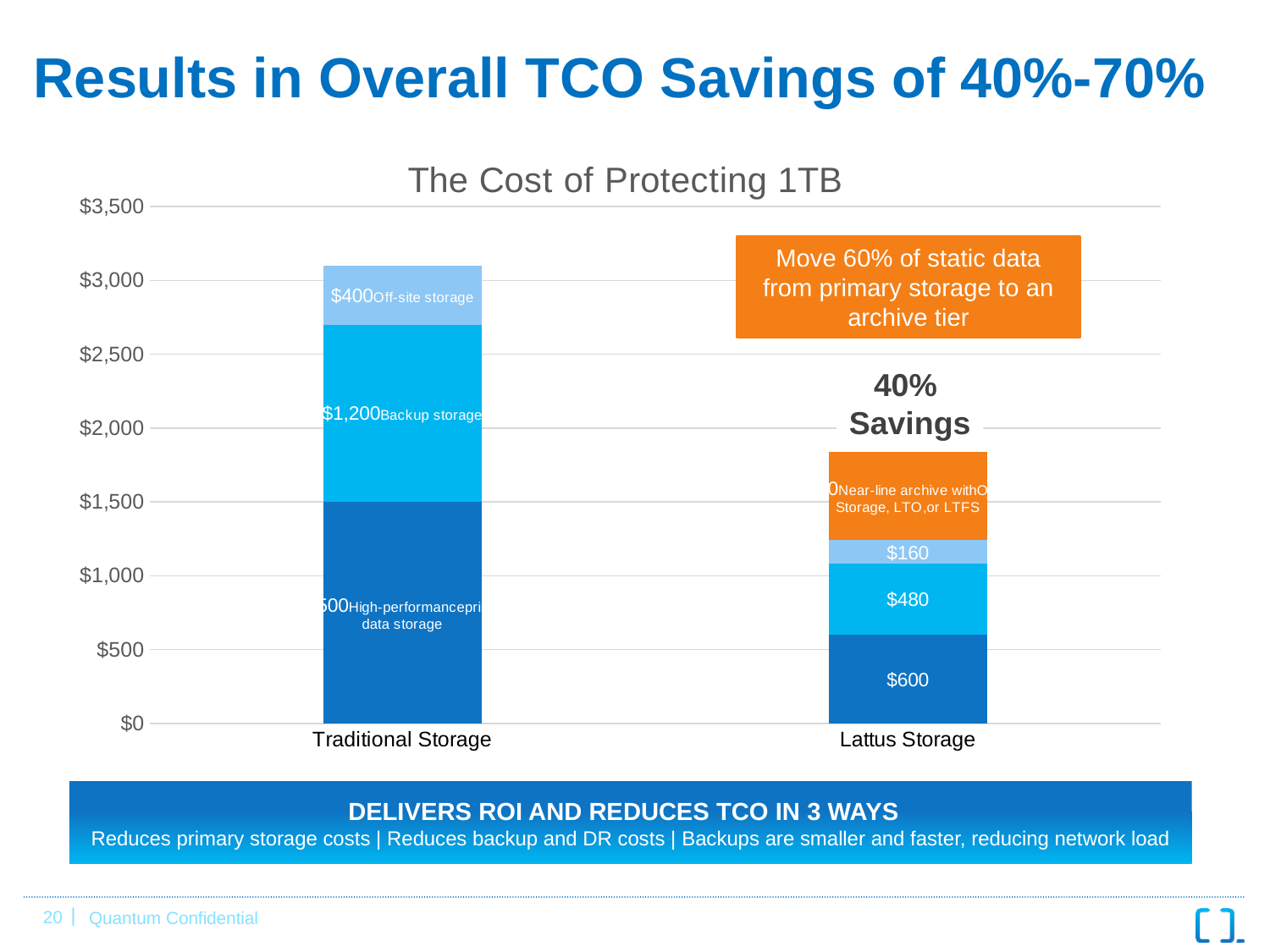

Results in Overall TCO Savings of 40%-70%

### Chart: The Cost of Protecting 1TB

| Category | Primary Storage | Backup Storage | DR Storage | Lattus |
|---|---|---|---|---|
| Traditional Storage | 1500.0 | 1200.0 | 400.0 | None |
| Lattus Storage | 600.0 | 480.0 | 160.0 | 600.0 |
Move 60% of static data from primary storage to an archive tier
40%
Savings
DELIVERS ROI AND REDUCES TCO IN 3 WAYS
Reduces primary storage costs | Reduces backup and DR costs | Backups are smaller and faster, reducing network load